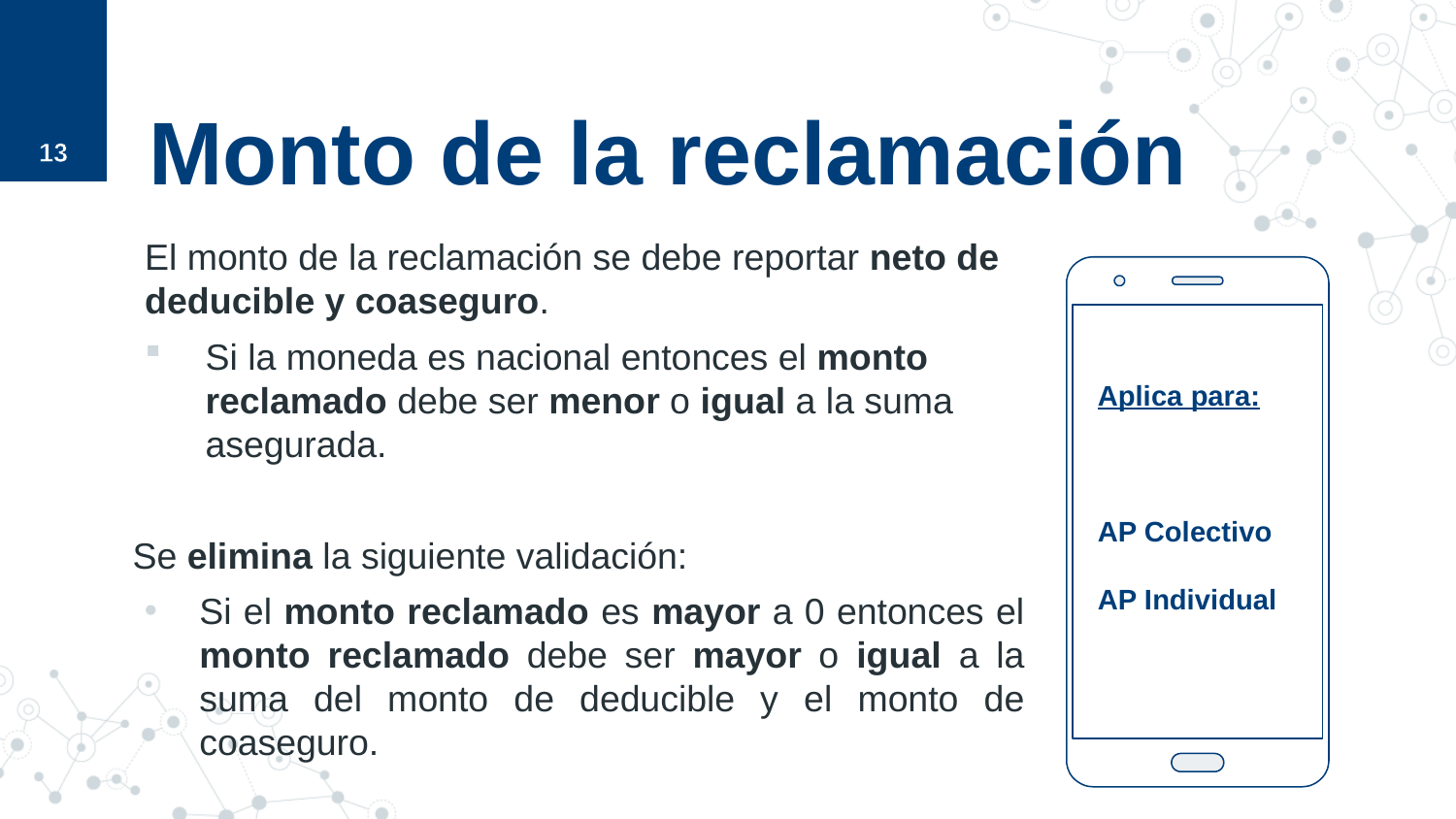

13
# Monto de la reclamación
El monto de la reclamación se debe reportar neto de deducible y coaseguro.
Si la moneda es nacional entonces el monto reclamado debe ser menor o igual a la suma asegurada.

Se elimina la siguiente validación:
Si el monto reclamado es mayor a 0 entonces el monto reclamado debe ser mayor o igual a la suma del monto de deducible y el monto de coaseguro.

Aplica para:

AP Colectivo

AP Individual